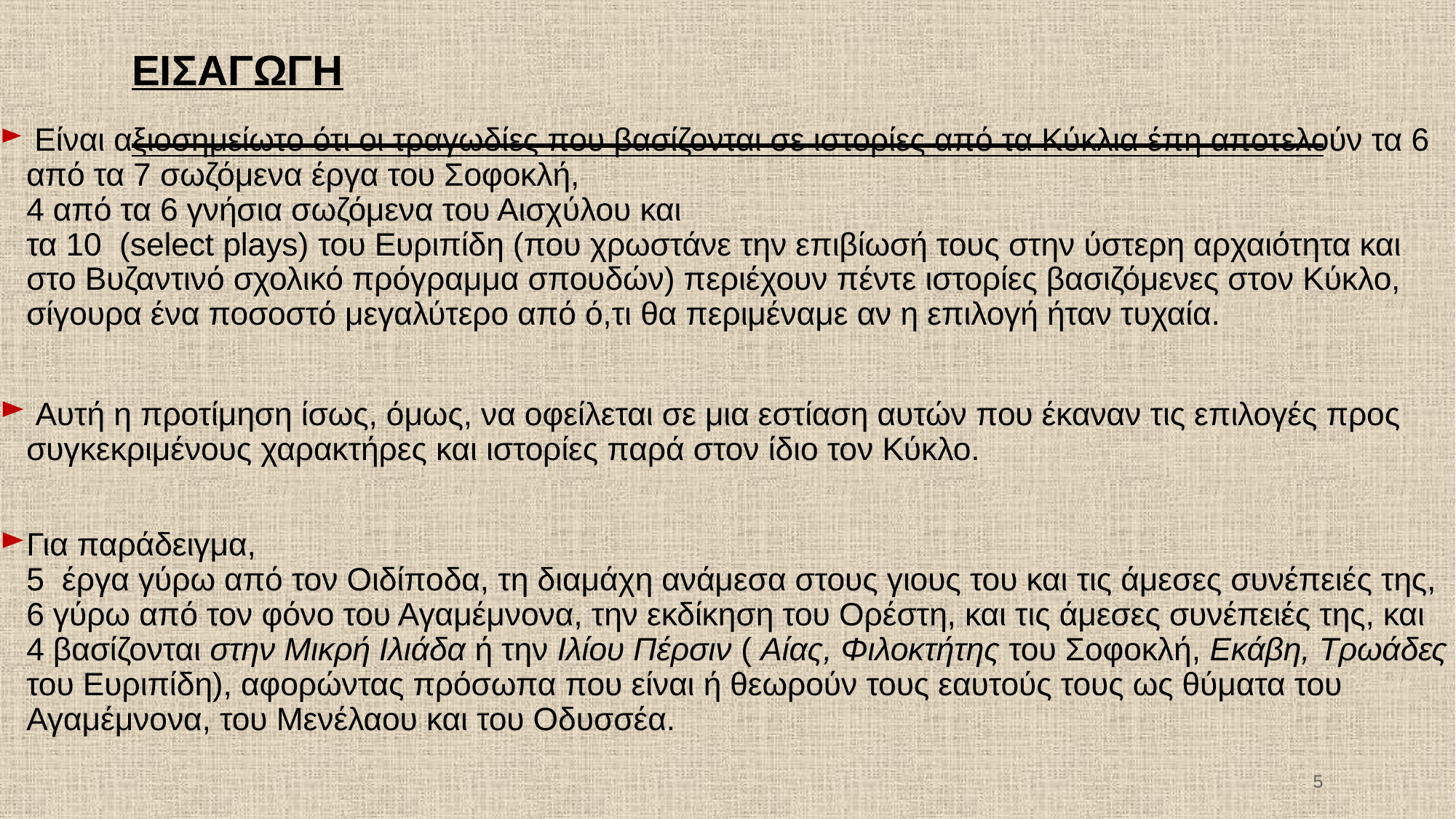

# ΕΙΣΑΓΩΓΗ
 Είναι αξιοσημείωτο ότι οι τραγωδίες που βασίζονται σε ιστορίες από τα Κύκλια έπη αποτελούν τα 6 από τα 7 σωζόμενα έργα του Σοφοκλή,
4 από τα 6 γνήσια σωζόμενα του Αισχύλου και
τα 10  (select plays) του Ευριπίδη (που χρωστάνε την επιβίωσή τους στην ύστερη αρχαιότητα και στο Βυζαντινό σχολικό πρόγραμμα σπουδών) περιέχουν πέντε ιστορίες βασιζόμενες στον Κύκλο, σίγουρα ένα ποσοστό μεγαλύτερο από ό,τι θα περιμέναμε αν η επιλογή ήταν τυχαία.
 Αυτή η προτίμηση ίσως, όμως, να οφείλεται σε μια εστίαση αυτών που έκαναν τις επιλογές προς συγκεκριμένους χαρακτήρες και ιστορίες παρά στον ίδιο τον Κύκλο.
Για παράδειγμα,
5  έργα γύρω από τον Οιδίποδα, τη διαμάχη ανάμεσα στους γιους του και τις άμεσες συνέπειές της,
6 γύρω από τον φόνο του Αγαμέμνονα, την εκδίκηση του Ορέστη, και τις άμεσες συνέπειές της, και
4 βασίζονται στην Μικρή Ιλιάδα ή την Ιλίου Πέρσιν ( Αίας, Φιλοκτήτης του Σοφοκλή, Εκάβη, Τρωάδες του Ευριπίδη), αφορώντας πρόσωπα που είναι ή θεωρούν τους εαυτούς τους ως θύματα του Αγαμέμνονα, του Μενέλαου και του Οδυσσέα.

5